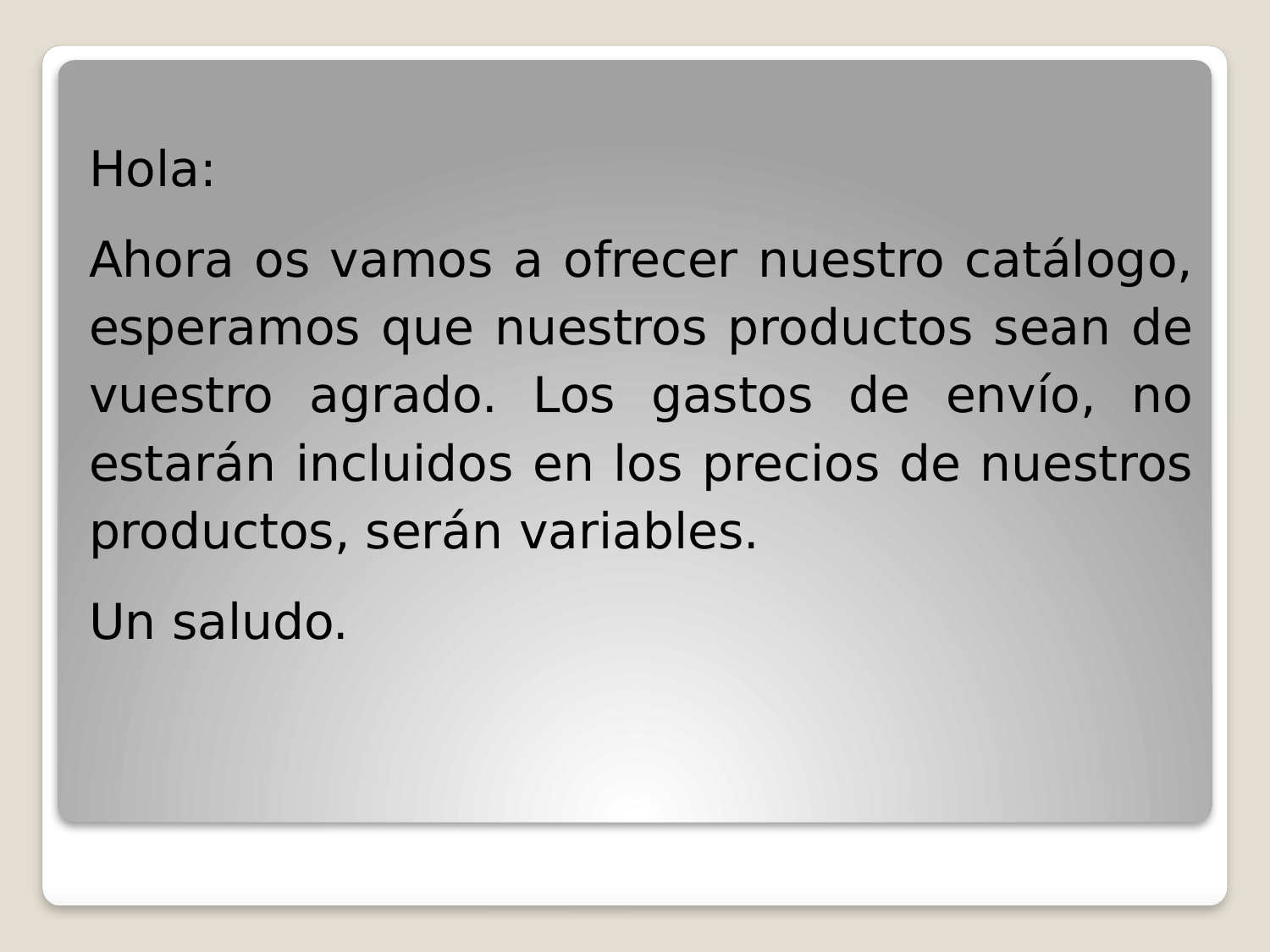

Hola:
Ahora os vamos a ofrecer nuestro catálogo, esperamos que nuestros productos sean de vuestro agrado. Los gastos de envío, no estarán incluidos en los precios de nuestros productos, serán variables.
Un saludo.